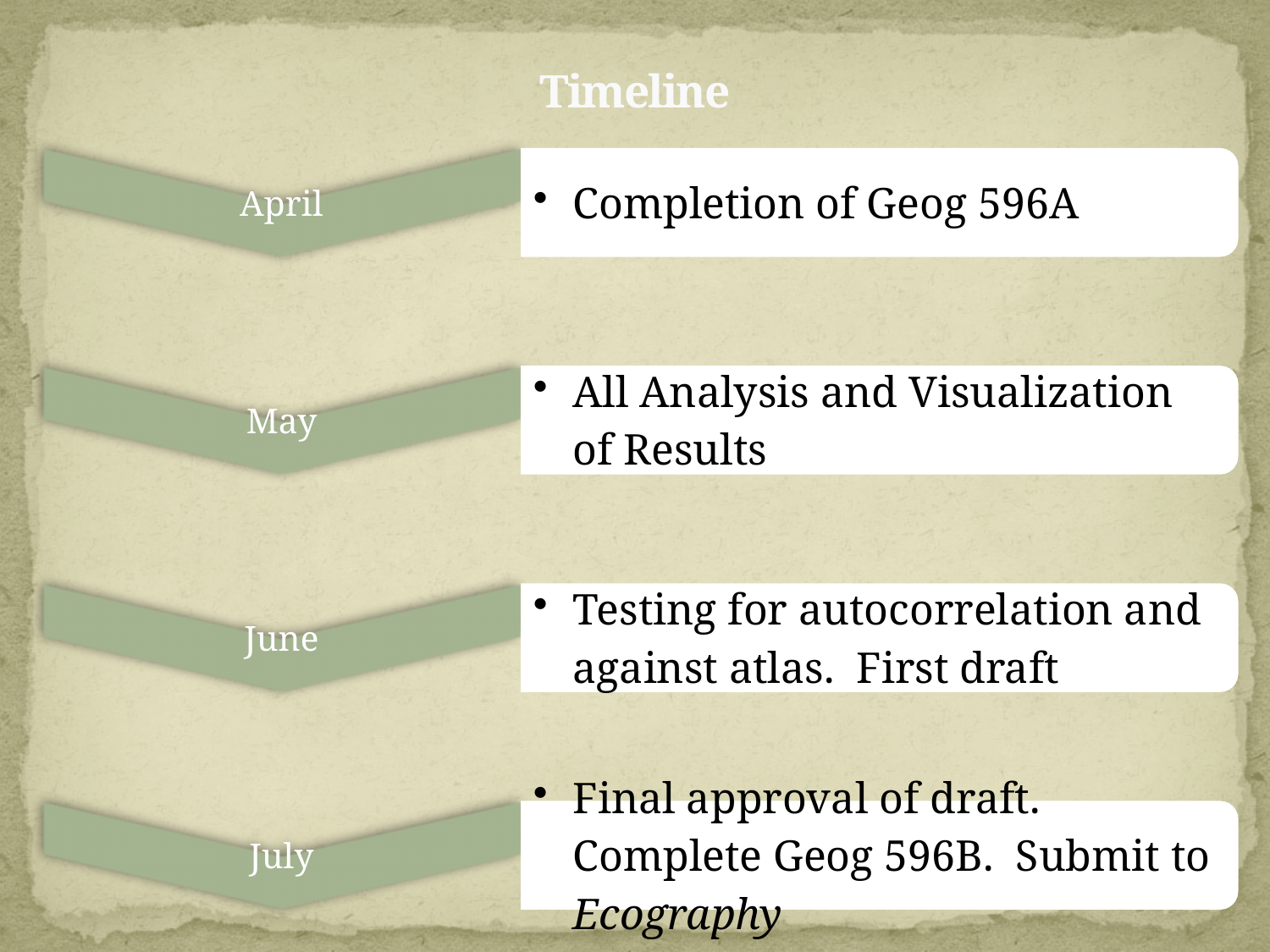

Timeline
May
June
All Analysis and Visualization of Results
July
April
Completion of Geog 596A
Testing for autocorrelation and against atlas.  First draft